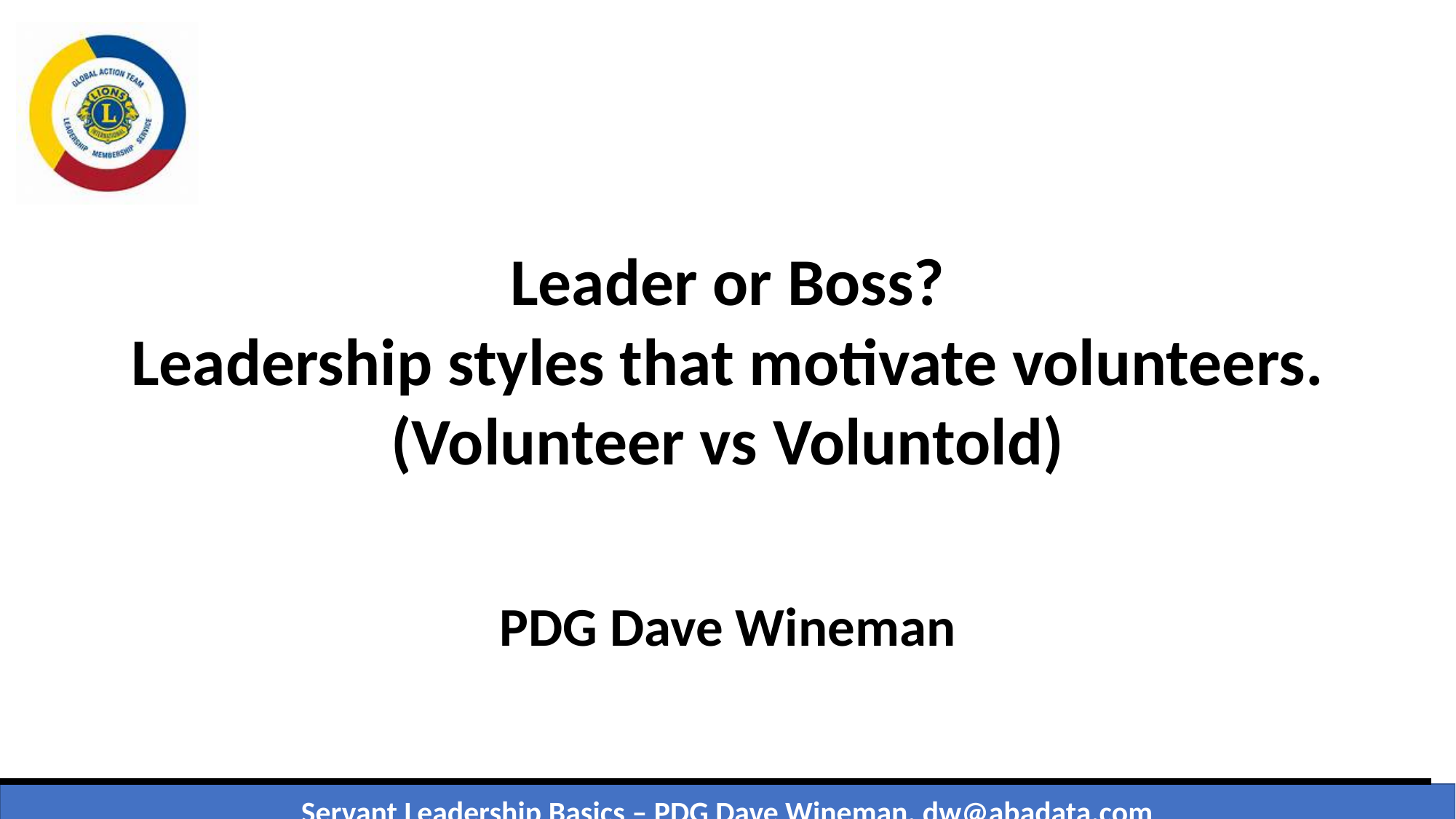

Leader or Boss?
Leadership styles that motivate volunteers.
(Volunteer vs Voluntold)

PDG Dave Wineman